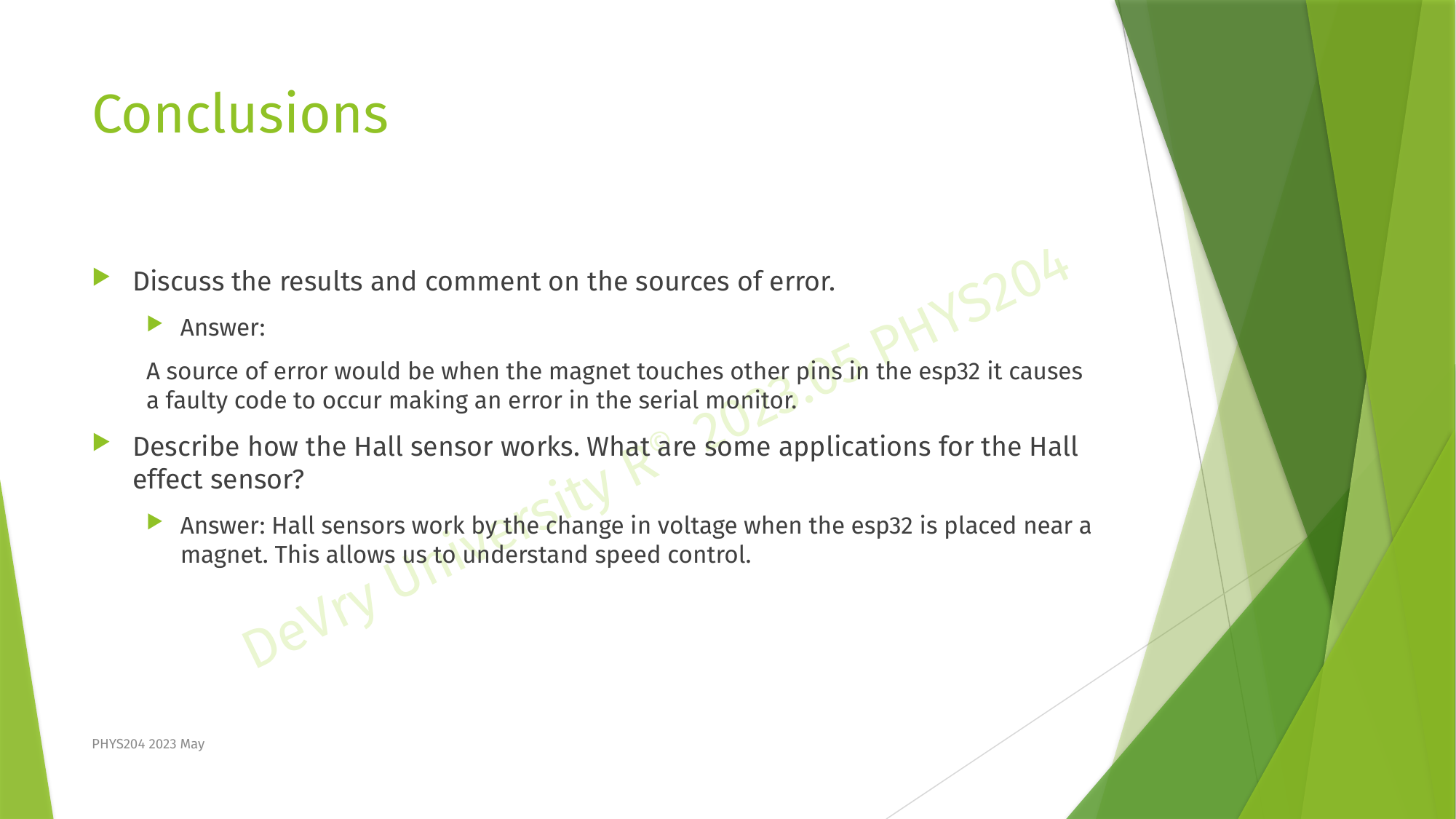

# Conclusions
Discuss the results and comment on the sources of error.
Answer:
A source of error would be when the magnet touches other pins in the esp32 it causes a faulty code to occur making an error in the serial monitor.
Describe how the Hall sensor works. What are some applications for the Hall effect sensor?
Answer: Hall sensors work by the change in voltage when the esp32 is placed near a magnet. This allows us to understand speed control.
PHYS204 2023 May